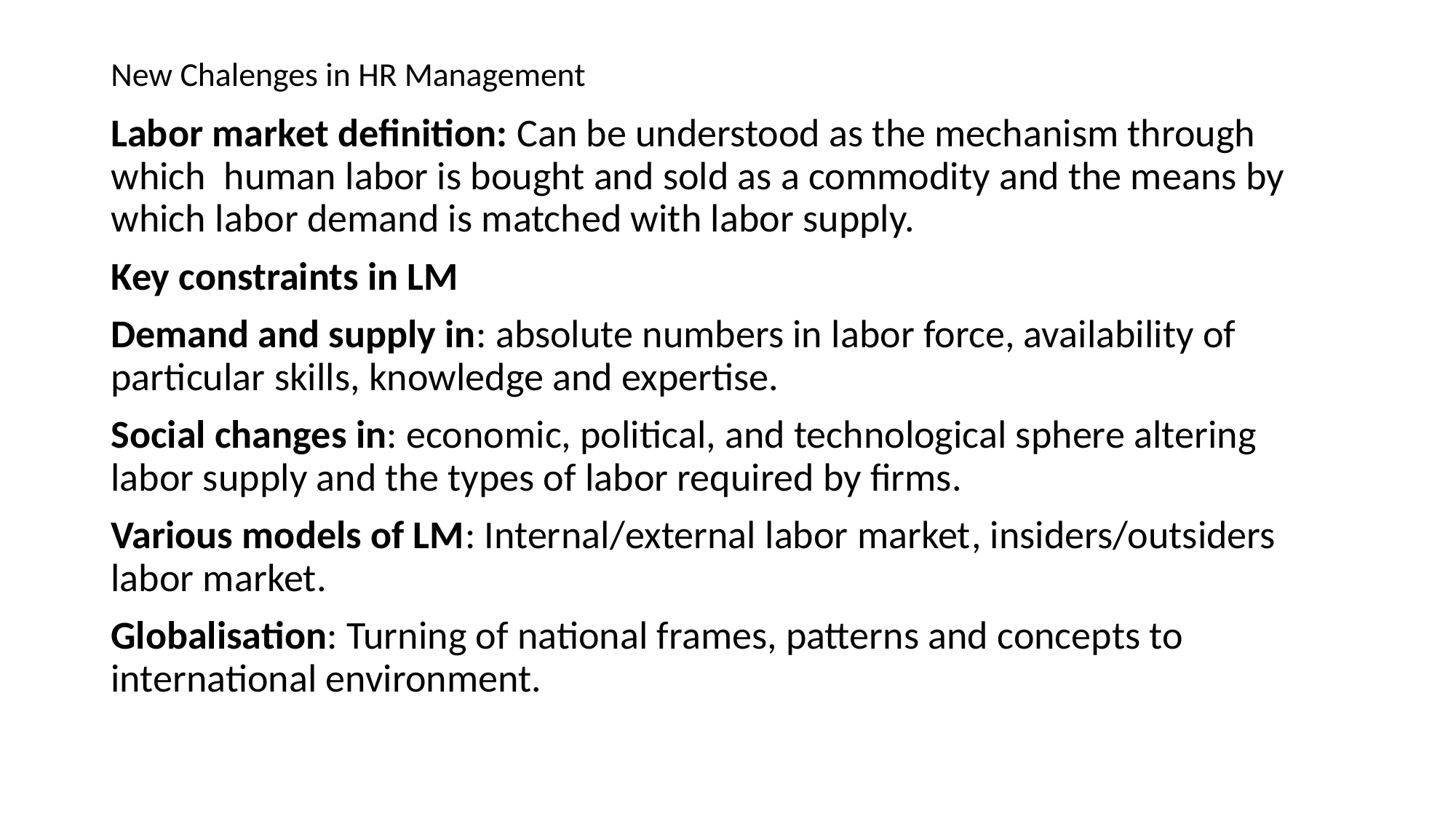

# New Chalenges in HR Management
Labor market definition: Can be understood as the mechanism through which  human labor is bought and sold as a commodity and the means by which labor demand is matched with labor supply.
Key constraints in LM
Demand and supply in: absolute numbers in labor force, availability of particular skills, knowledge and expertise.
Social changes in: economic, political, and technological sphere altering labor supply and the types of labor required by firms.
Various models of LM: Internal/external labor market, insiders/outsiders labor market.
Globalisation: Turning of national frames, patterns and concepts to international environment.